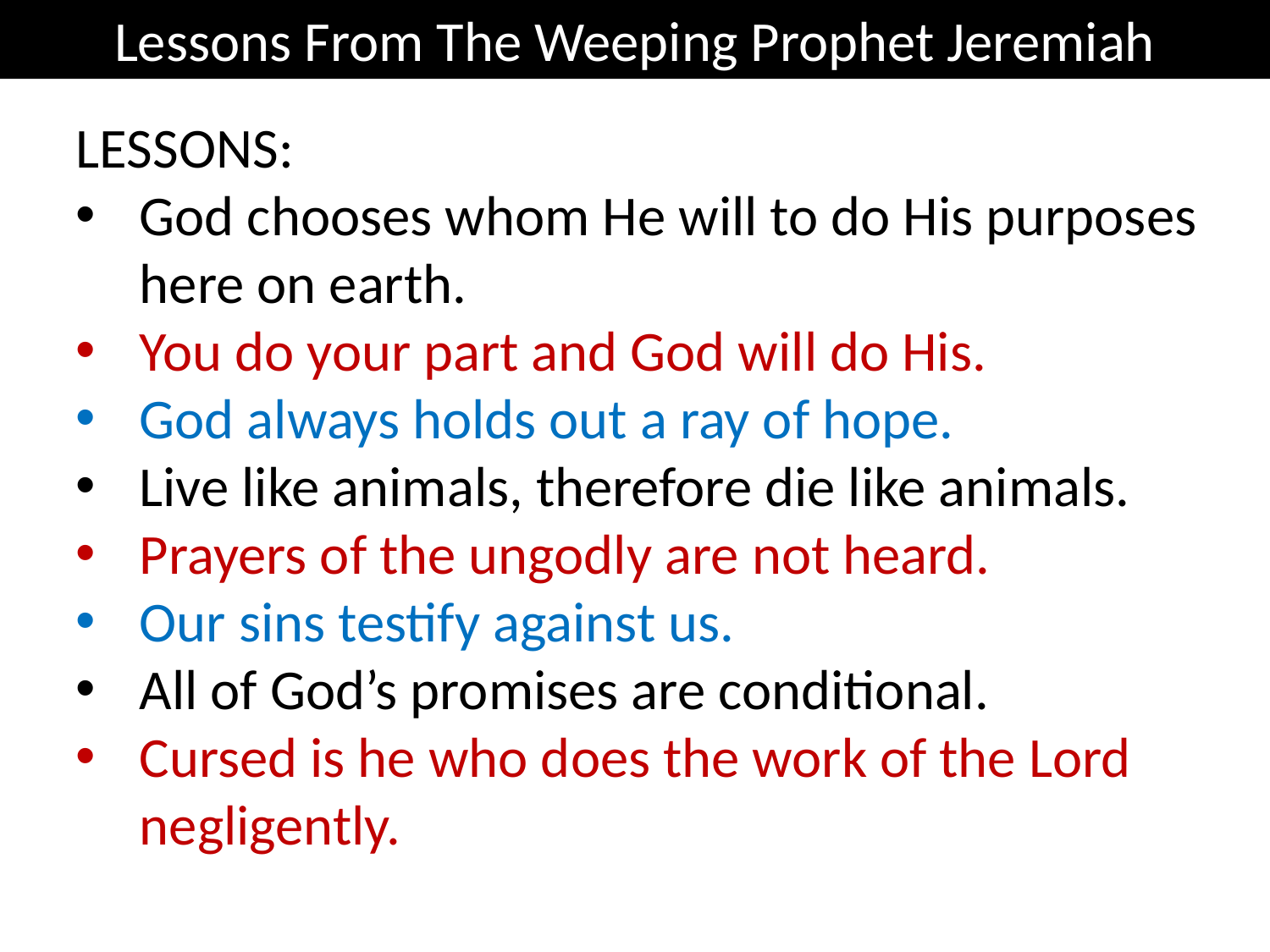

Lessons From The Weeping Prophet Jeremiah
LESSONS:
God chooses whom He will to do His purposes here on earth.
You do your part and God will do His.
God always holds out a ray of hope.
Live like animals, therefore die like animals.
Prayers of the ungodly are not heard.
Our sins testify against us.
All of God’s promises are conditional.
Cursed is he who does the work of the Lord negligently.